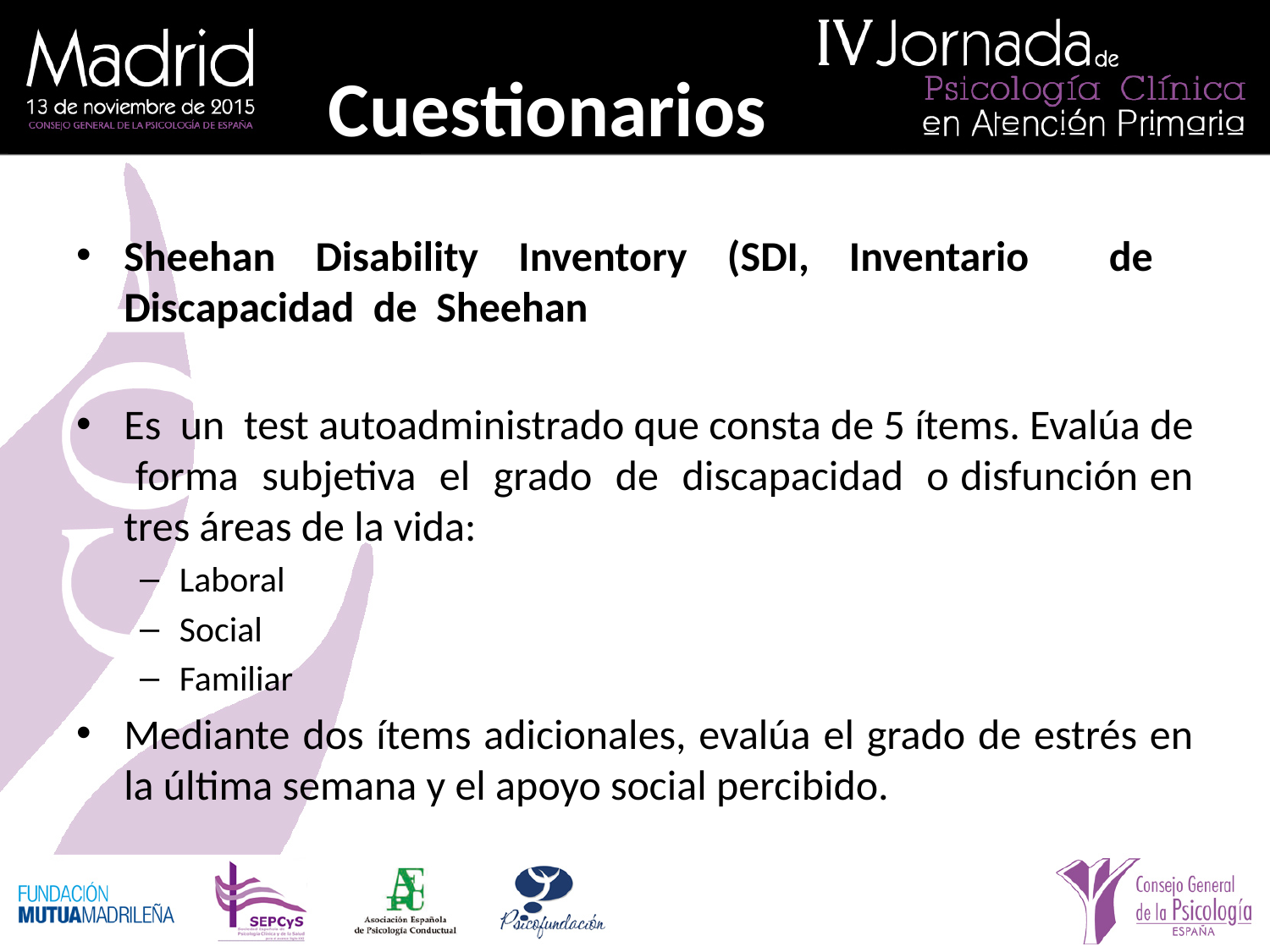

# Cuestionarios
Sheehan Disability Inventory (SDI, Inventario  de  Discapacidad  de  Sheehan

Es  un  test autoadministrado que consta de 5 ítems. Evalúa de  forma  subjetiva  el  grado  de  discapacidad  o disfunción en tres áreas de la vida:
Laboral
Social
Familiar
Mediante dos ítems adicionales, evalúa el grado de estrés en la última semana y el apoyo social percibido.